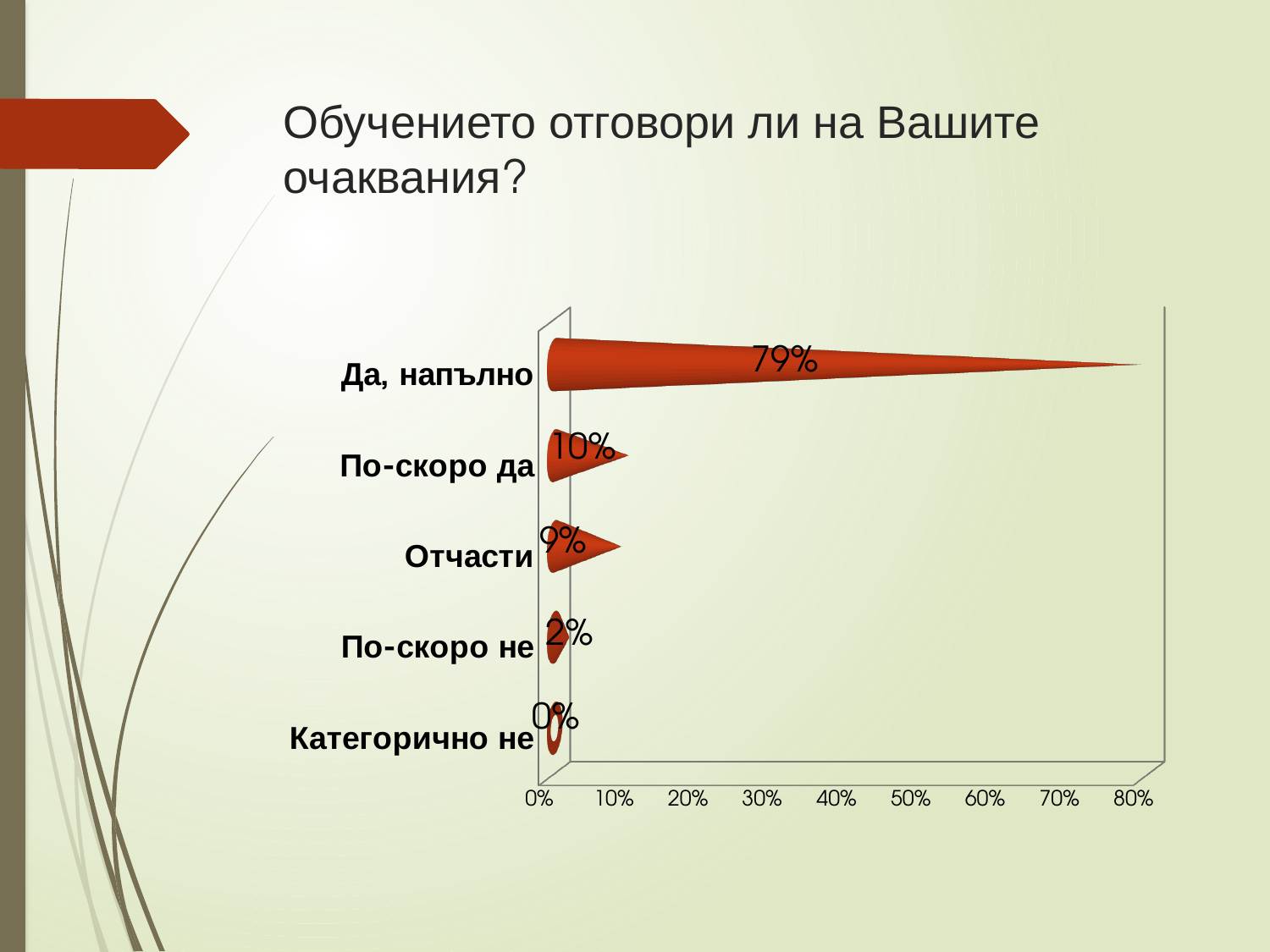

# Обучението отговори ли на Вашите очаквания?

[unsupported chart]